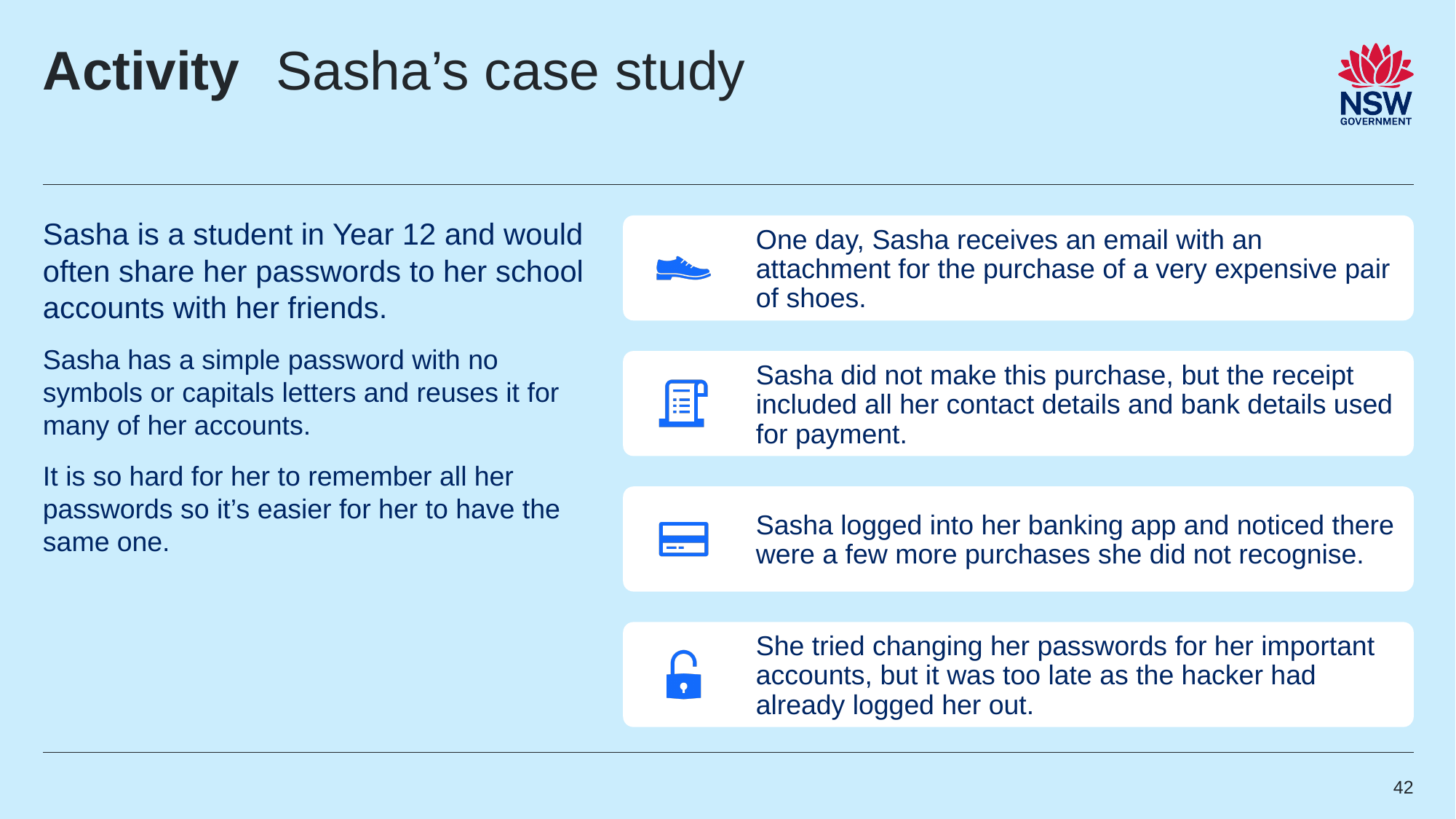

# Activity 	 Sasha’s case study

Sasha is a student in Year 12 and would often share her passwords to her school accounts with her friends.
Sasha has a simple password with no symbols or capitals letters and reuses it for many of her accounts.
It is so hard for her to remember all her passwords so it’s easier for her to have the same one.
One day, Sasha receives an email with an attachment for the purchase of a very expensive pair of shoes.
Sasha did not make this purchase, but the receipt included all her contact details and bank details used for payment.
Sasha logged into her banking app and noticed there were a few more purchases she did not recognise.
She tried changing her passwords for her important accounts, but it was too late as the hacker had already logged her out.
42